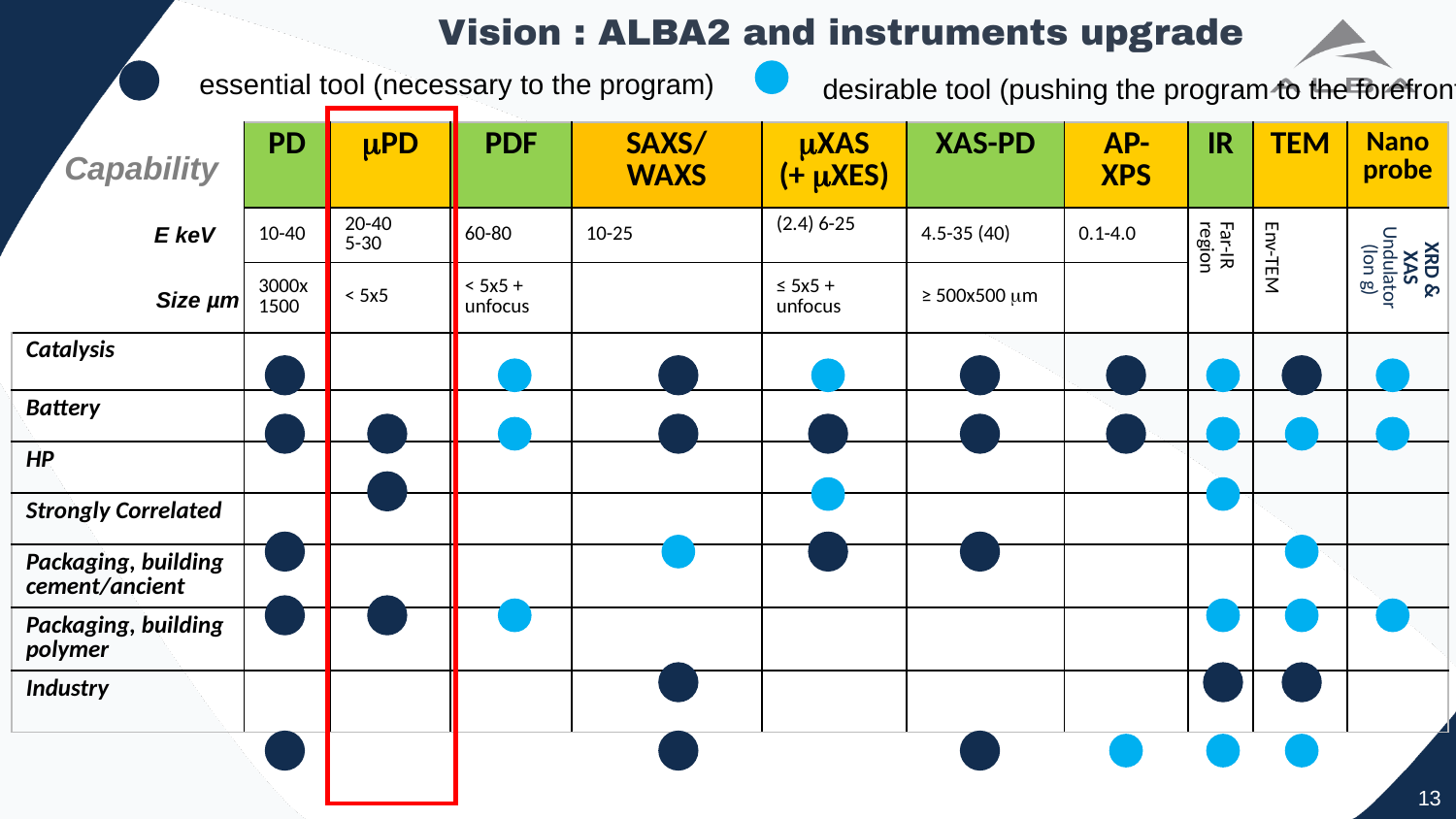

# Vision : ALBA2 and instruments upgrade
essential tool (necessary to the program)

desirable tool (pushing the program to the forefront)

|  | PD | μPD | PDF | SAXS/ WAXS | μXAS (+ μXES) | XAS-PD | AP-XPS | IR | TEM | Nanoprobe |
| --- | --- | --- | --- | --- | --- | --- | --- | --- | --- | --- |
|  | 10-40 | 20-40 5-30 | 60-80 | 10-25 | (2.4) 6-25 | 4.5-35 (40) | 0.1-4.0 | Far-IR region | Env-TEM | XRD & XAS Undulator (lon g) |
|  | 3000x1500 | < 5x5 | < 5x5 + unfocus |  | ≤ 5x5 + unfocus | ≥ 500x500 μm |  |  |  |  |
| Catalysis |  |  |  |  |  |  |  |  |  |  |
| Battery |  |  |  |  |  |  |  |  |  |  |
| HP |  |  |  |  |  |  |  |  |  |  |
| Strongly Correlated |  |  |  |  |  |  |  |  |  |  |
| Packaging, building cement/ancient |  |  |  |  |  |  |  |  |  |  |
| Packaging, building polymer |  |  |  |  |  |  |  |  |  |  |
| Industry |  |  |  |  |  |  |  |  |  |  |
Capability

E keV
Size µm

13